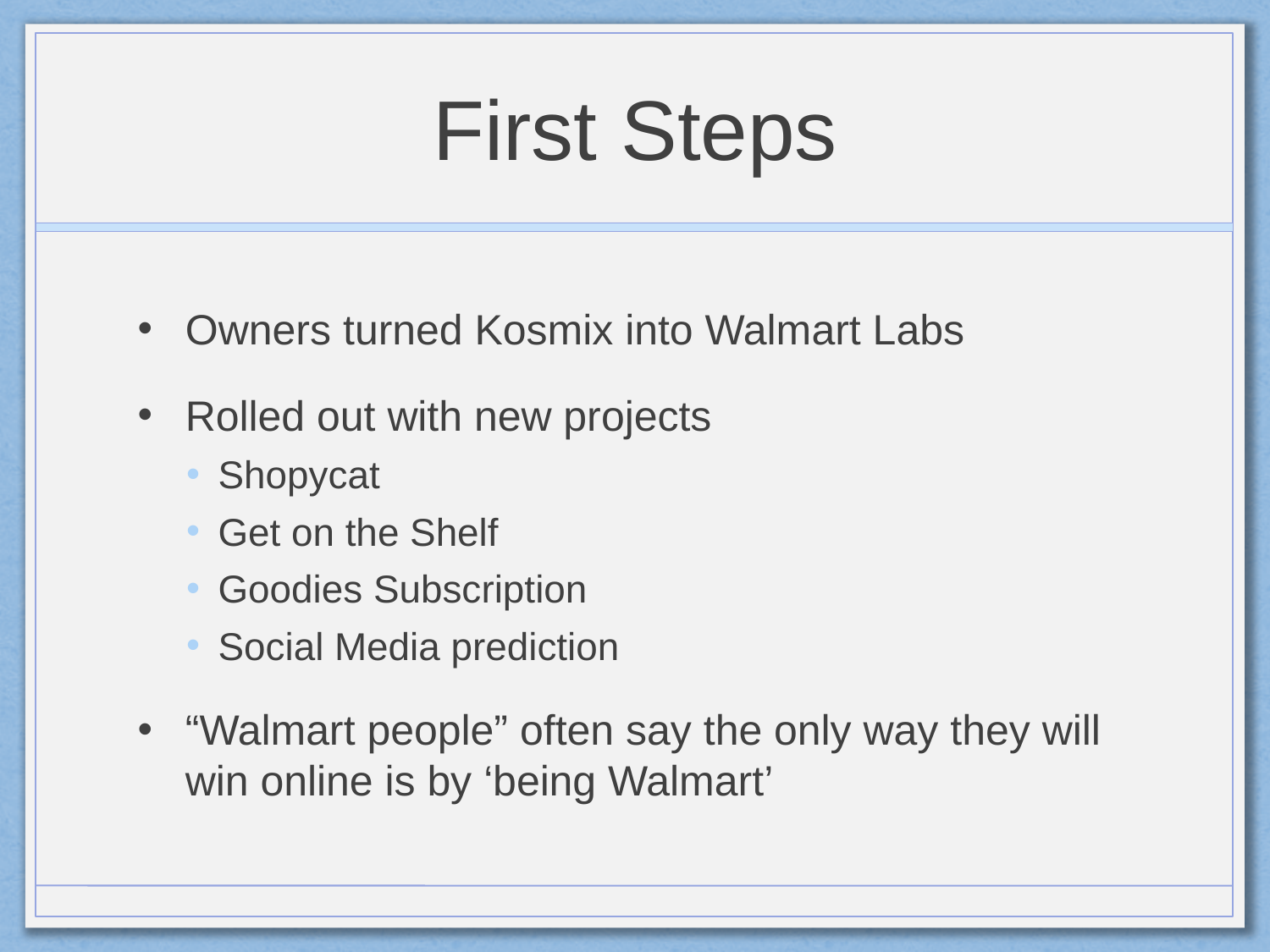

# First Steps
Owners turned Kosmix into Walmart Labs
Rolled out with new projects
Shopycat
Get on the Shelf
Goodies Subscription
Social Media prediction
“Walmart people” often say the only way they will win online is by ‘being Walmart’